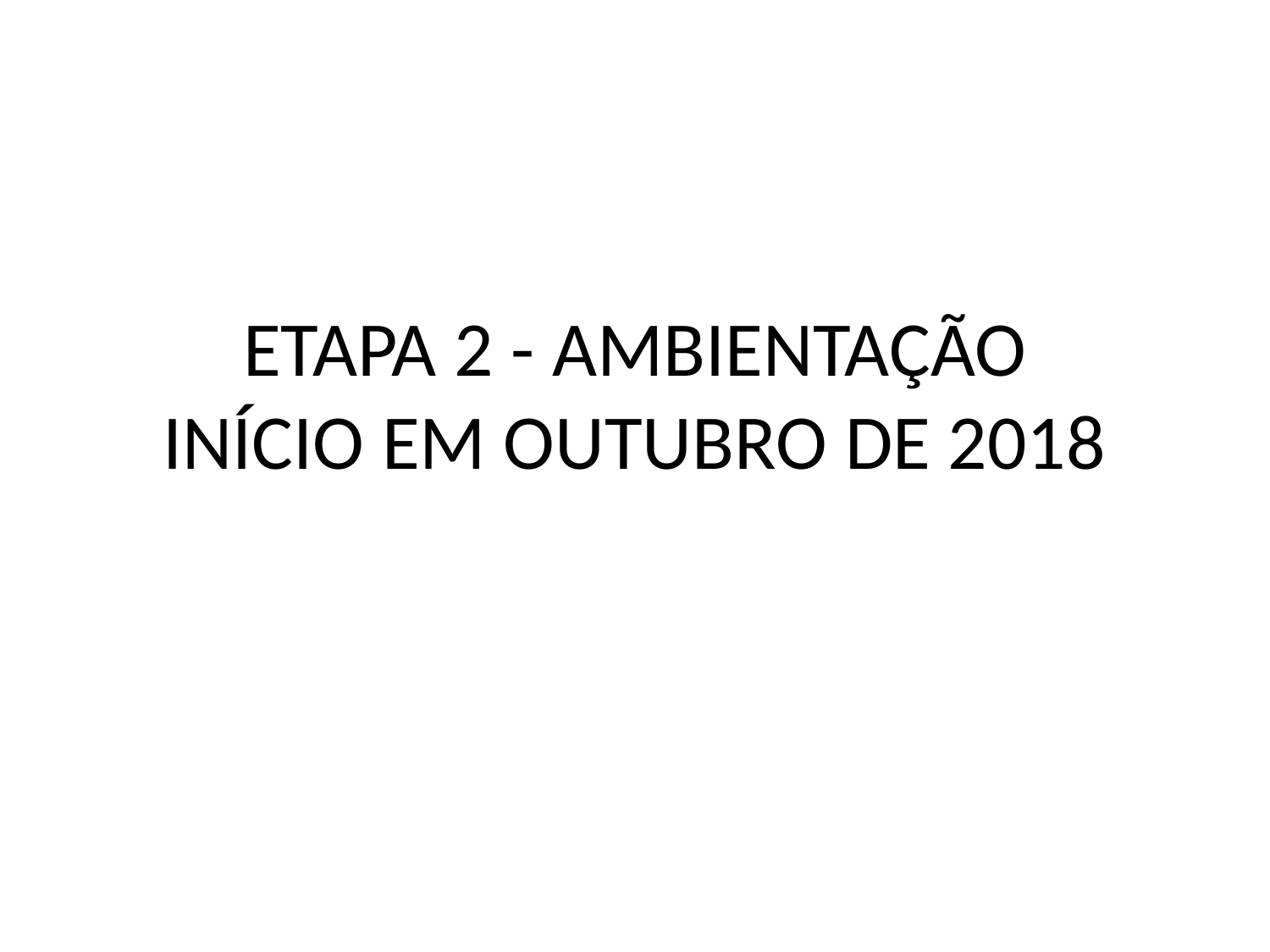

# ETAPA 2 - AMBIENTAÇÃO INÍCIO EM OUTUBRO DE 2018